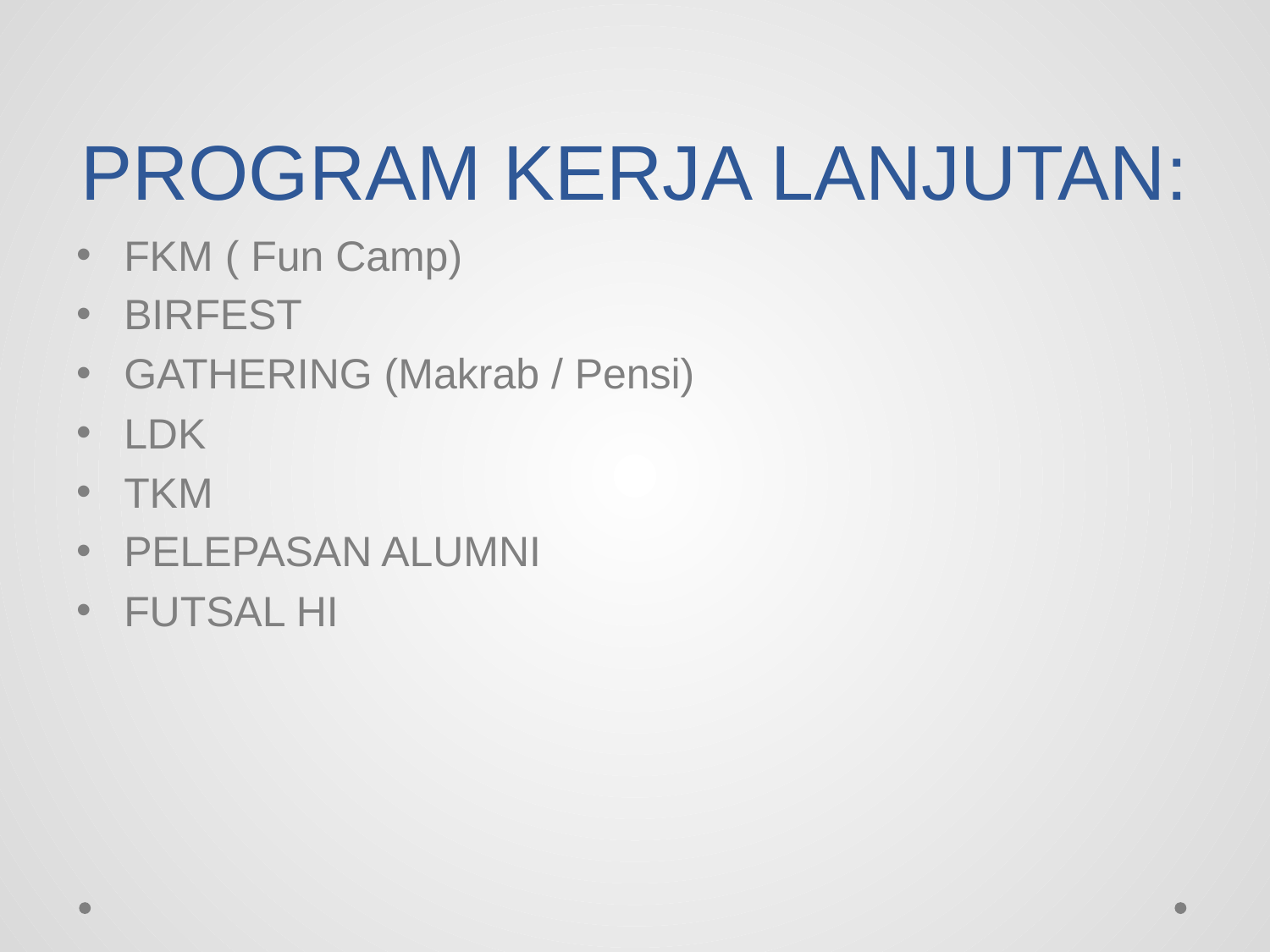

# PROGRAM KERJA LANJUTAN:
FKM ( Fun Camp)
BIRFEST
GATHERING (Makrab / Pensi)
LDK
TKM
PELEPASAN ALUMNI
FUTSAL HI